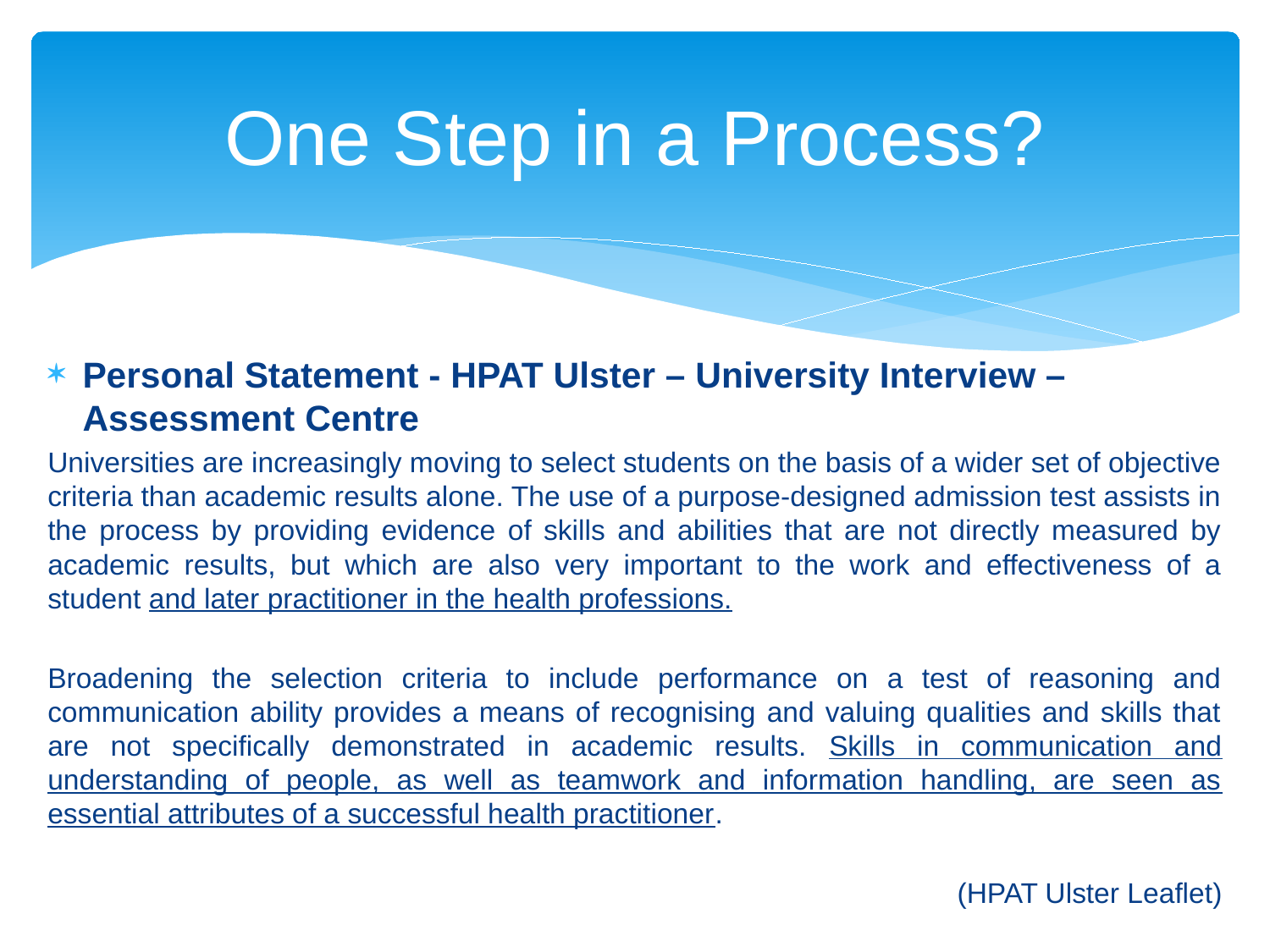

# One Step in a Process?
Personal Statement - HPAT Ulster – University Interview – Assessment Centre
Universities are increasingly moving to select students on the basis of a wider set of objective criteria than academic results alone. The use of a purpose-designed admission test assists in the process by providing evidence of skills and abilities that are not directly measured by academic results, but which are also very important to the work and effectiveness of a student and later practitioner in the health professions.

Broadening the selection criteria to include performance on a test of reasoning and communication ability provides a means of recognising and valuing qualities and skills that are not specifically demonstrated in academic results. Skills in communication and understanding of people, as well as teamwork and information handling, are seen as essential attributes of a successful health practitioner.

(HPAT Ulster Leaflet)